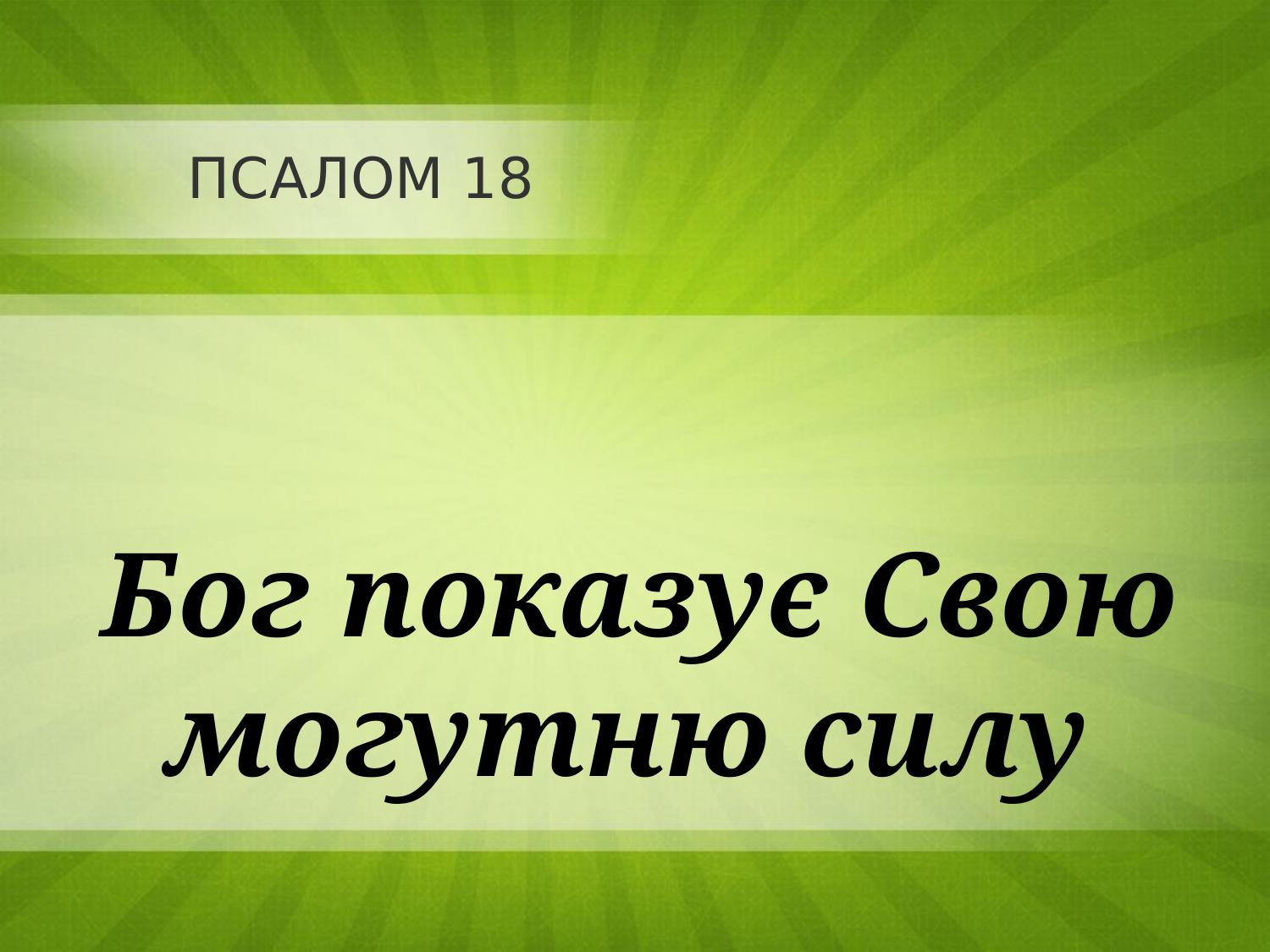

# ПСАЛОМ 18
Бог показує Свою могутню силу